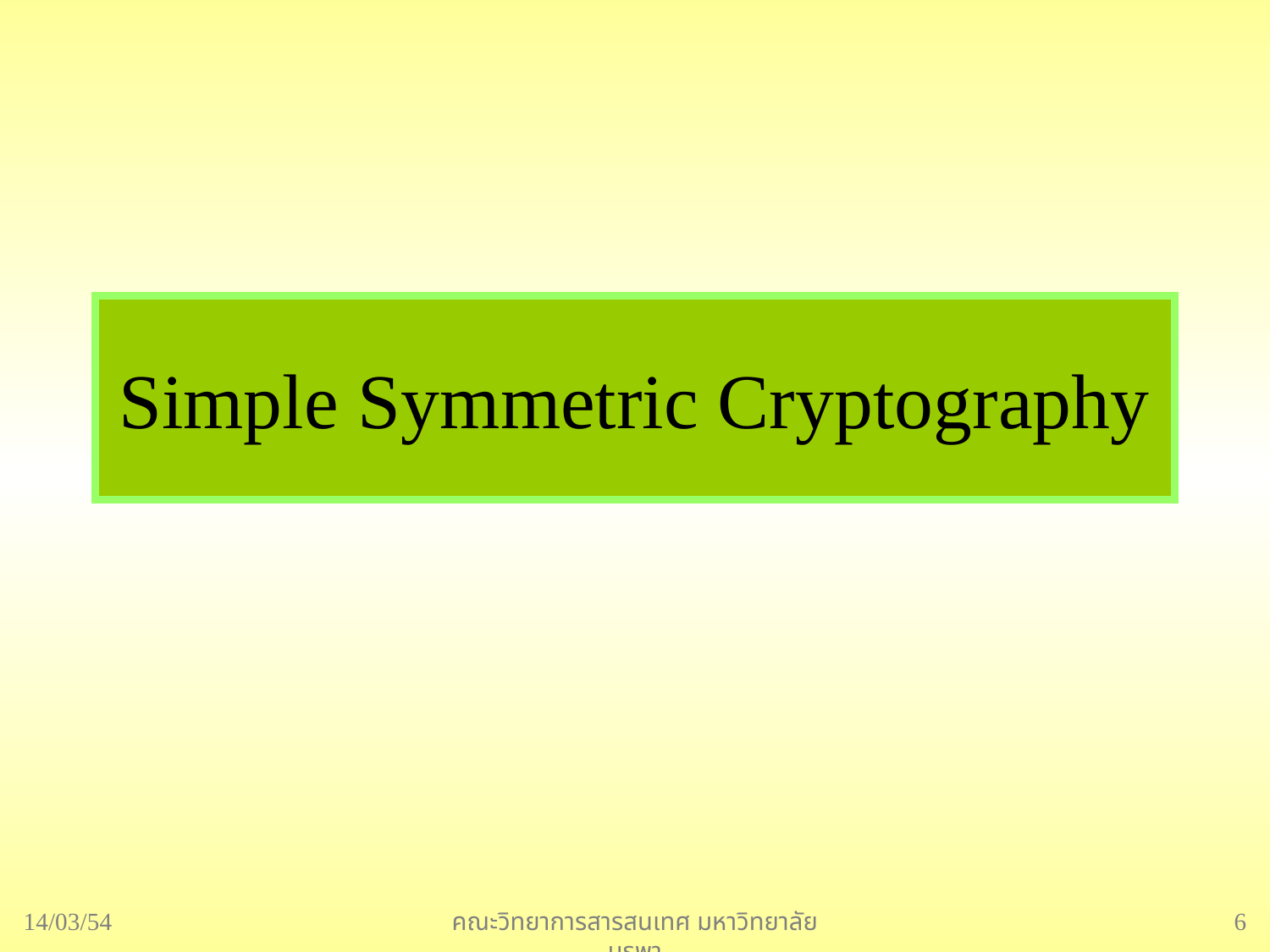

# Simple Symmetric Cryptography
14/03/54
คณะวิทยาการสารสนเทศ มหาวิทยาลัยบูรพา
6